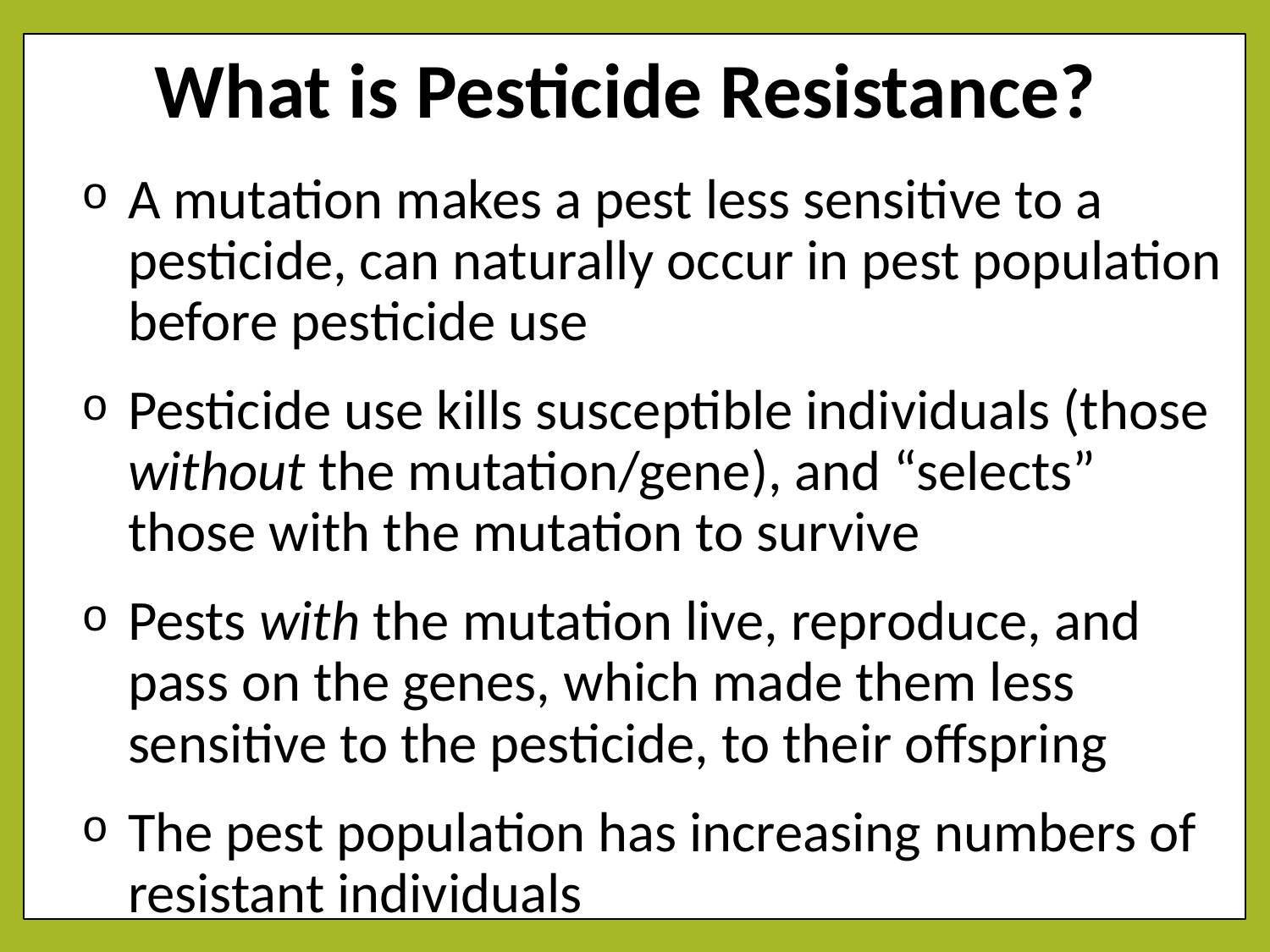

# What is Pesticide Resistance?
A mutation makes a pest less sensitive to a pesticide, can naturally occur in pest population before pesticide use
Pesticide use kills susceptible individuals (those without the mutation/gene), and “selects” those with the mutation to survive
Pests with the mutation live, reproduce, and pass on the genes, which made them less sensitive to the pesticide, to their offspring
The pest population has increasing numbers of resistant individuals